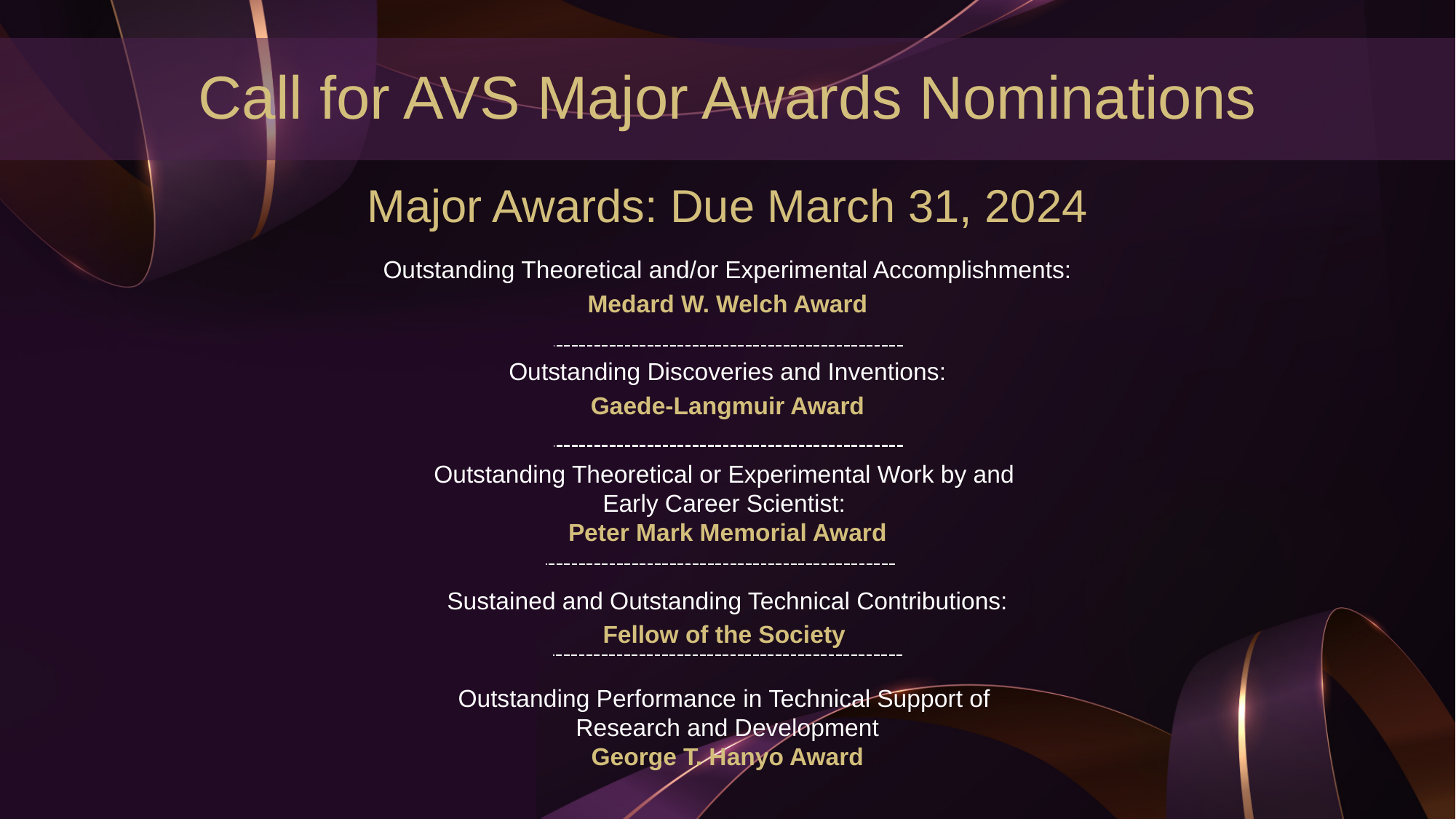

Call for AVS Major Awards Nominations
Major Awards: Due March 31, 2024
Outstanding Theoretical and/or Experimental Accomplishments:
Medard W. Welch Award

Outstanding Discoveries and Inventions:
Gaede-Langmuir Award

Outstanding Theoretical or Experimental Work by and
Early Career Scientist:
Peter Mark Memorial Award

Sustained and Outstanding Technical Contributions:
Fellow of the Society

Outstanding Performance in Technical Support of
Research and Development
George T. Hanyo Award